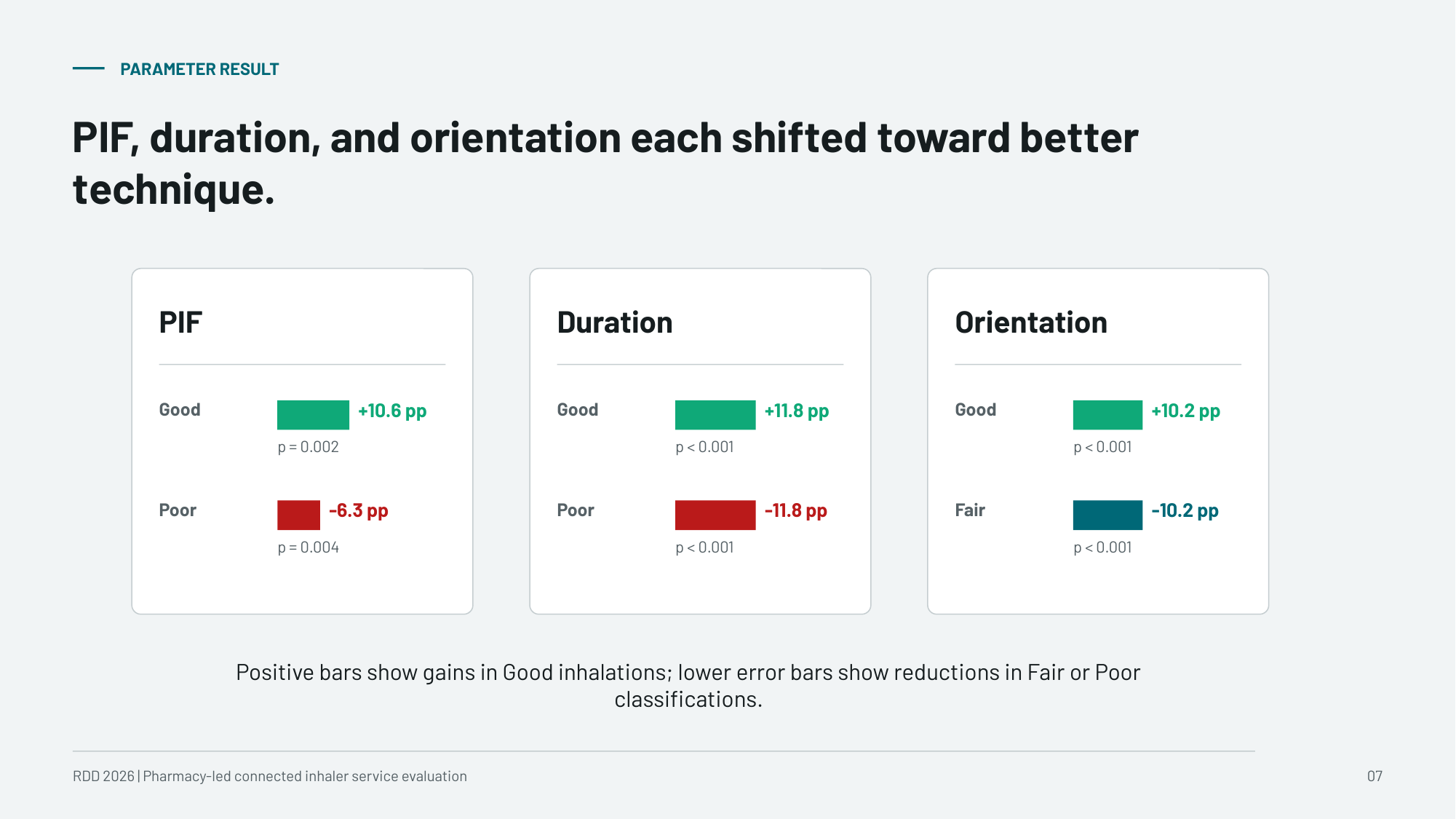

PARAMETER RESULT

PIF, duration, and orientation each shifted toward better technique.

PIF
Duration
Orientation

Good
+10.6 pp
Good
+11.8 pp
Good
+10.2 pp

p = 0.002
p < 0.001
p < 0.001
Poor
-6.3 pp
Poor
-11.8 pp
Fair
-10.2 pp

p = 0.004
p < 0.001
p < 0.001
Positive bars show gains in Good inhalations; lower error bars show reductions in Fair or Poor classifications.

RDD 2026 | Pharmacy-led connected inhaler service evaluation
07